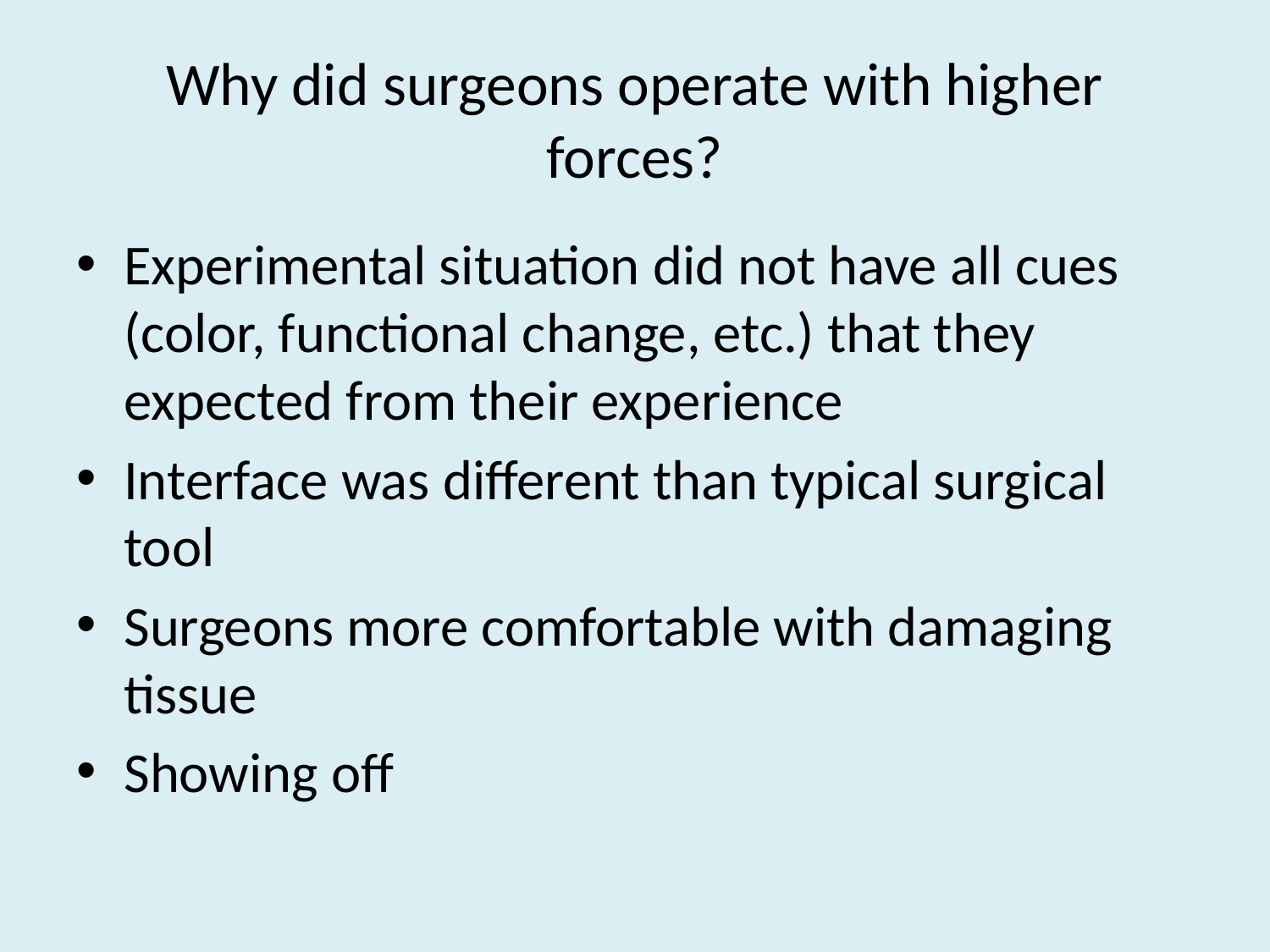

# Why did surgeons operate with higher forces?
Experimental situation did not have all cues (color, functional change, etc.) that they expected from their experience
Interface was different than typical surgical tool
Surgeons more comfortable with damaging tissue
Showing off